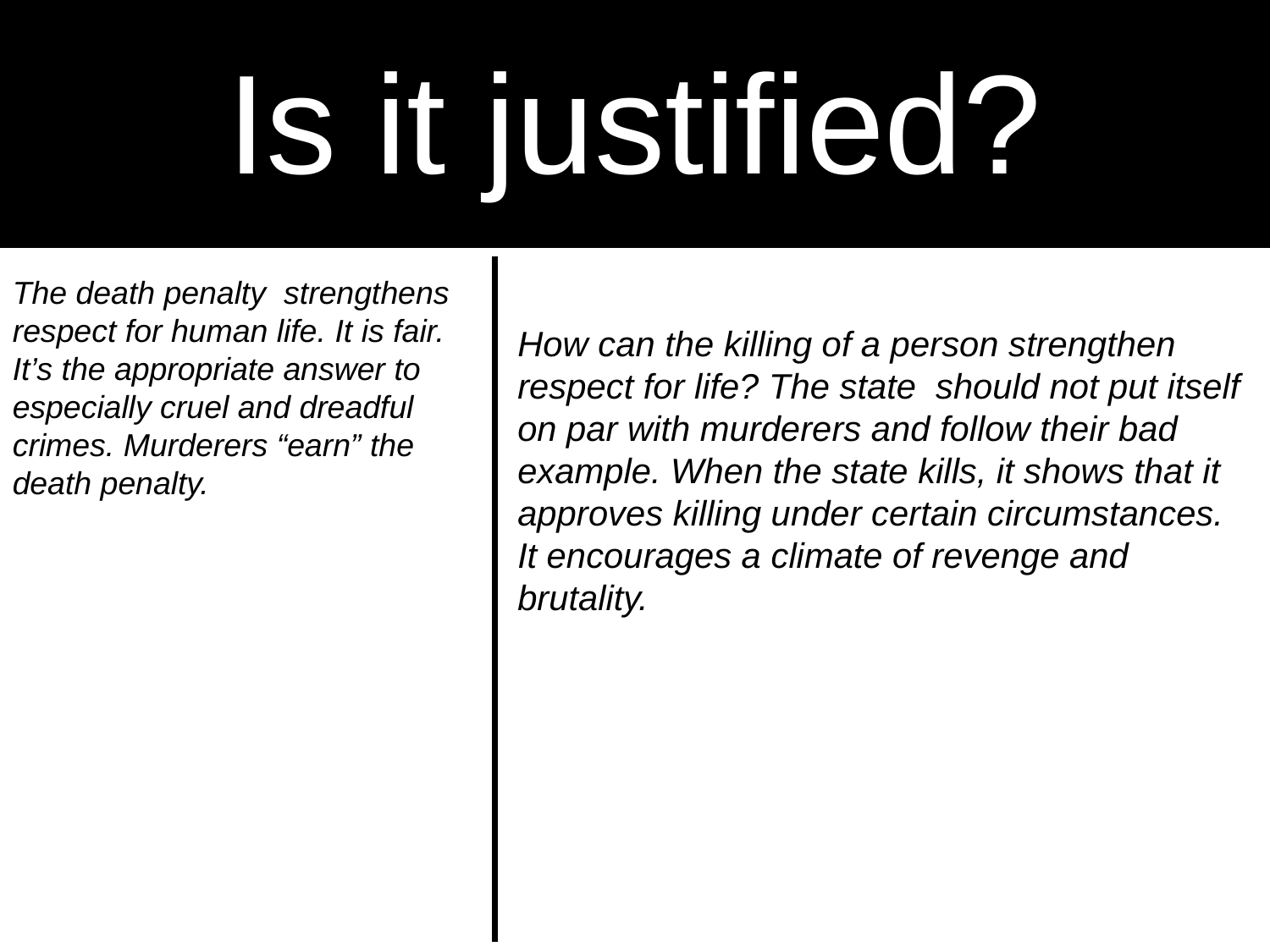

Is it justified?

How can the killing of a person strengthen respect for life? The state  should not put itself on par with murderers and follow their bad example. When the state kills, it shows that it approves killing under certain circumstances. It encourages a climate of revenge and brutality.

The death penalty  strengthens respect for human life. It is fair. It’s the appropriate answer to especially cruel and dreadful crimes. Murderers “earn” the death penalty.